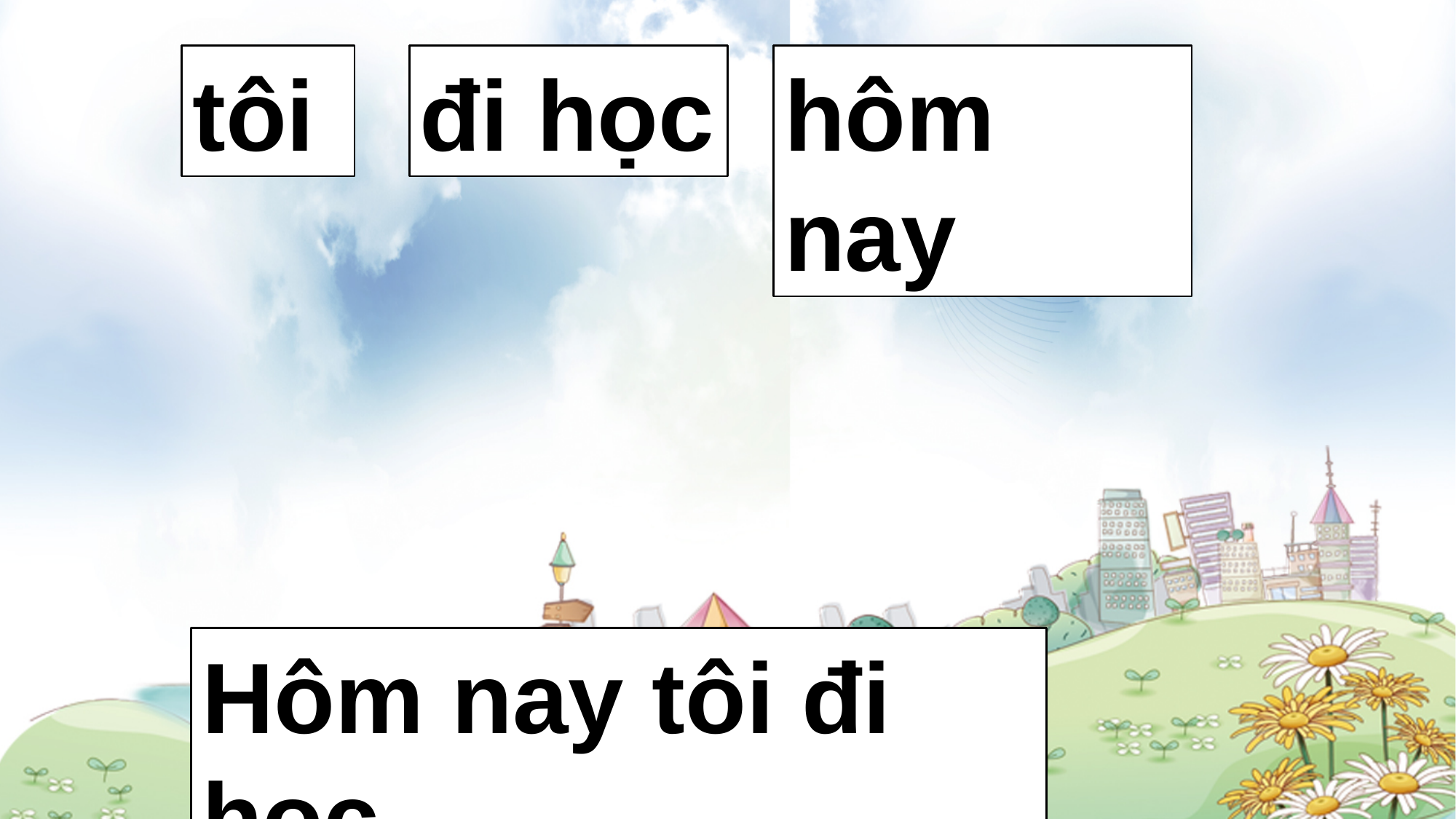

tôi
đi học
hôm nay
Hôm nay tôi đi học.